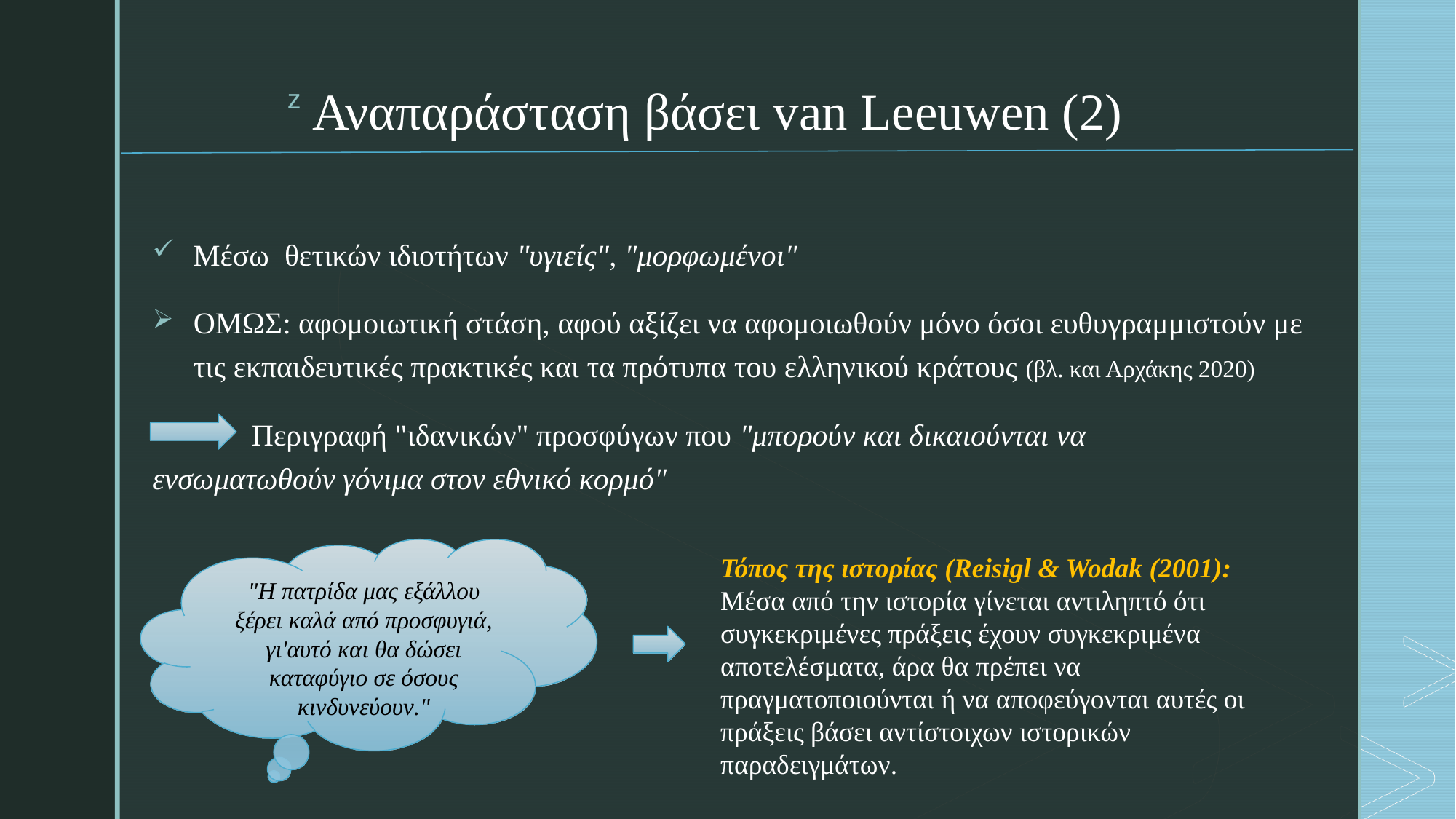

Μέσω  θετικών ιδιοτήτων "υγιείς", "μορφωμένοι"
ΟΜΩΣ: αφομοιωτική στάση, αφού αξίζει να αφομοιωθούν μόνο όσοι ευθυγραμμιστούν με τις εκπαιδευτικές πρακτικές και τα πρότυπα του ελληνικού κράτους (βλ. και Αρχάκης 2020)
             Περιγραφή "ιδανικών" προσφύγων που "μπορούν και δικαιούνται να ενσωματωθούν γόνιμα στον εθνικό κορμό"

# Αναπαράσταση βάσει van Leeuwen (2)

Τόπος της ιστορίας (Reisigl & Wodak (2001):
Μέσα από την ιστορία γίνεται αντιληπτό ότι συγκεκριμένες πράξεις έχουν συγκεκριμένα αποτελέσματα, άρα θα πρέπει να πραγματοποιούνται ή να αποφεύγονται αυτές οι πράξεις βάσει αντίστοιχων ιστορικών παραδειγμάτων.
"Η πατρίδα μας εξάλλου ξέρει καλά από προσφυγιά, γι'αυτό και θα δώσει καταφύγιο σε όσους κινδυνεύουν."